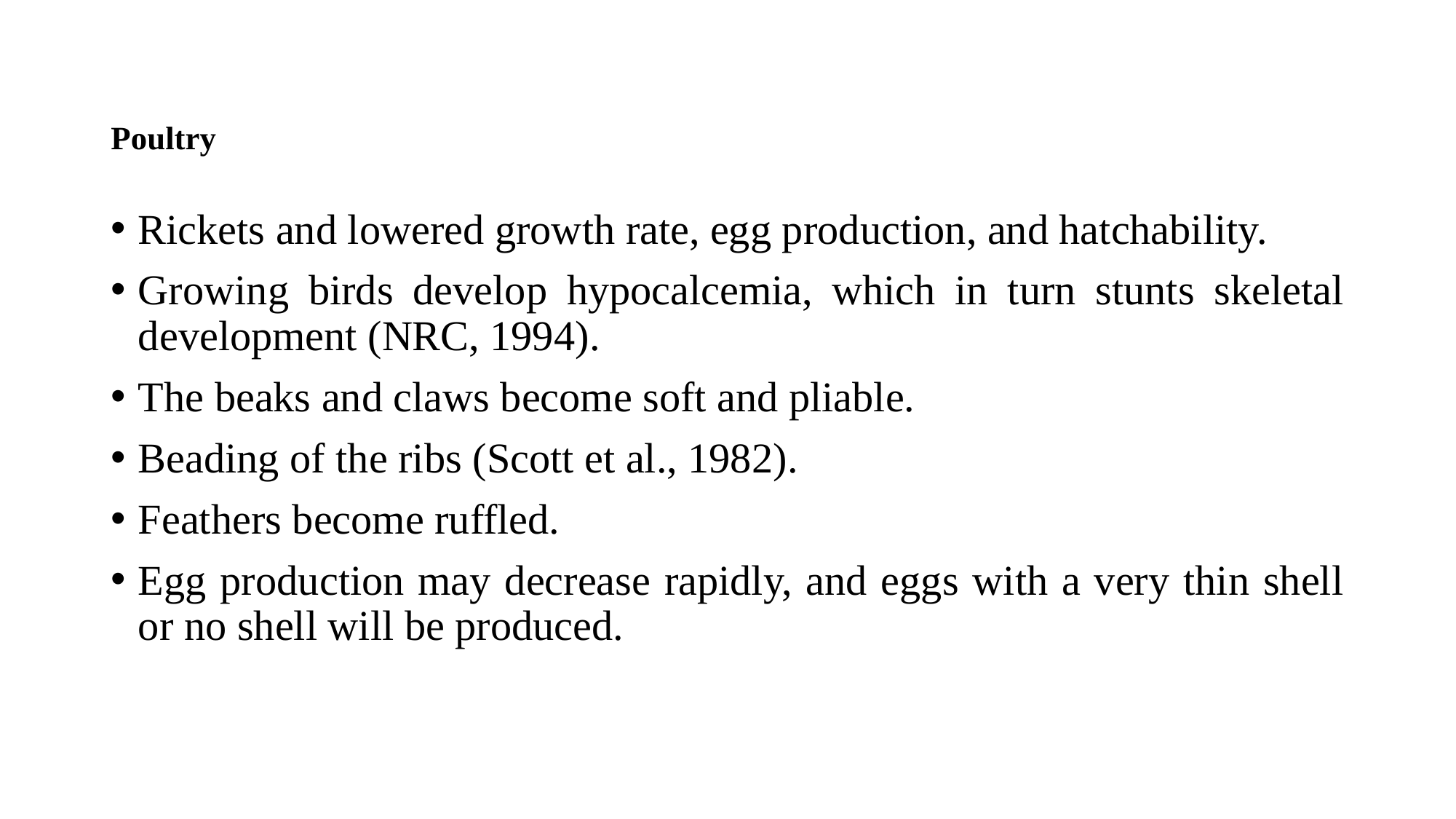

# Poultry
Rickets and lowered growth rate, egg production, and hatchability.
Growing birds develop hypocalcemia, which in turn stunts skeletal development (NRC, 1994).
The beaks and claws become soft and pliable.
Beading of the ribs (Scott et al., 1982).
Feathers become ruffled.
Egg production may decrease rapidly, and eggs with a very thin shell or no shell will be produced.